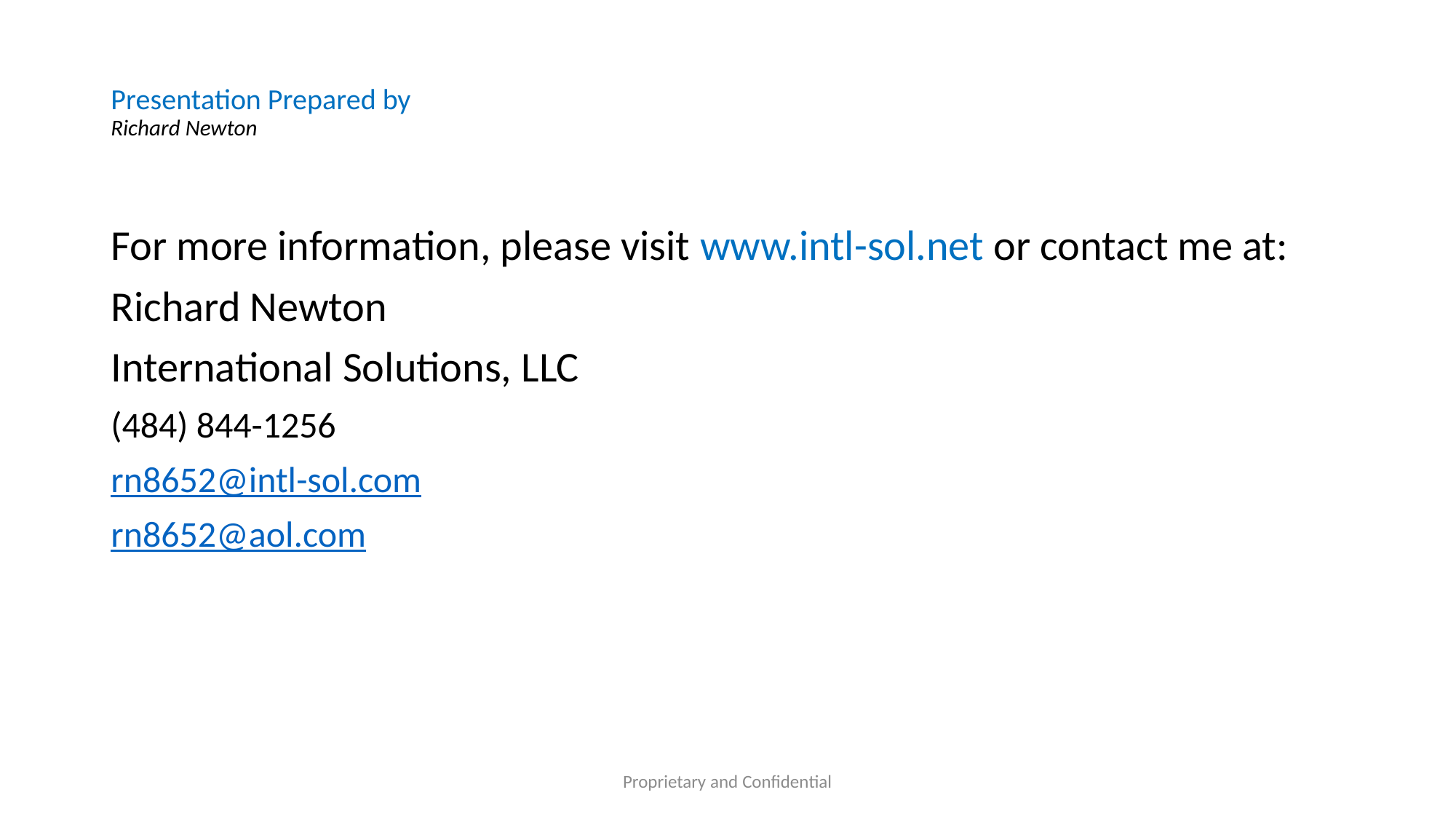

# Presentation Prepared by Richard Newton
For more information, please visit www.intl-sol.net or contact me at:
Richard Newton
International Solutions, LLC
(484) 844-1256
rn8652@intl-sol.com
rn8652@aol.com

Proprietary and Confidential